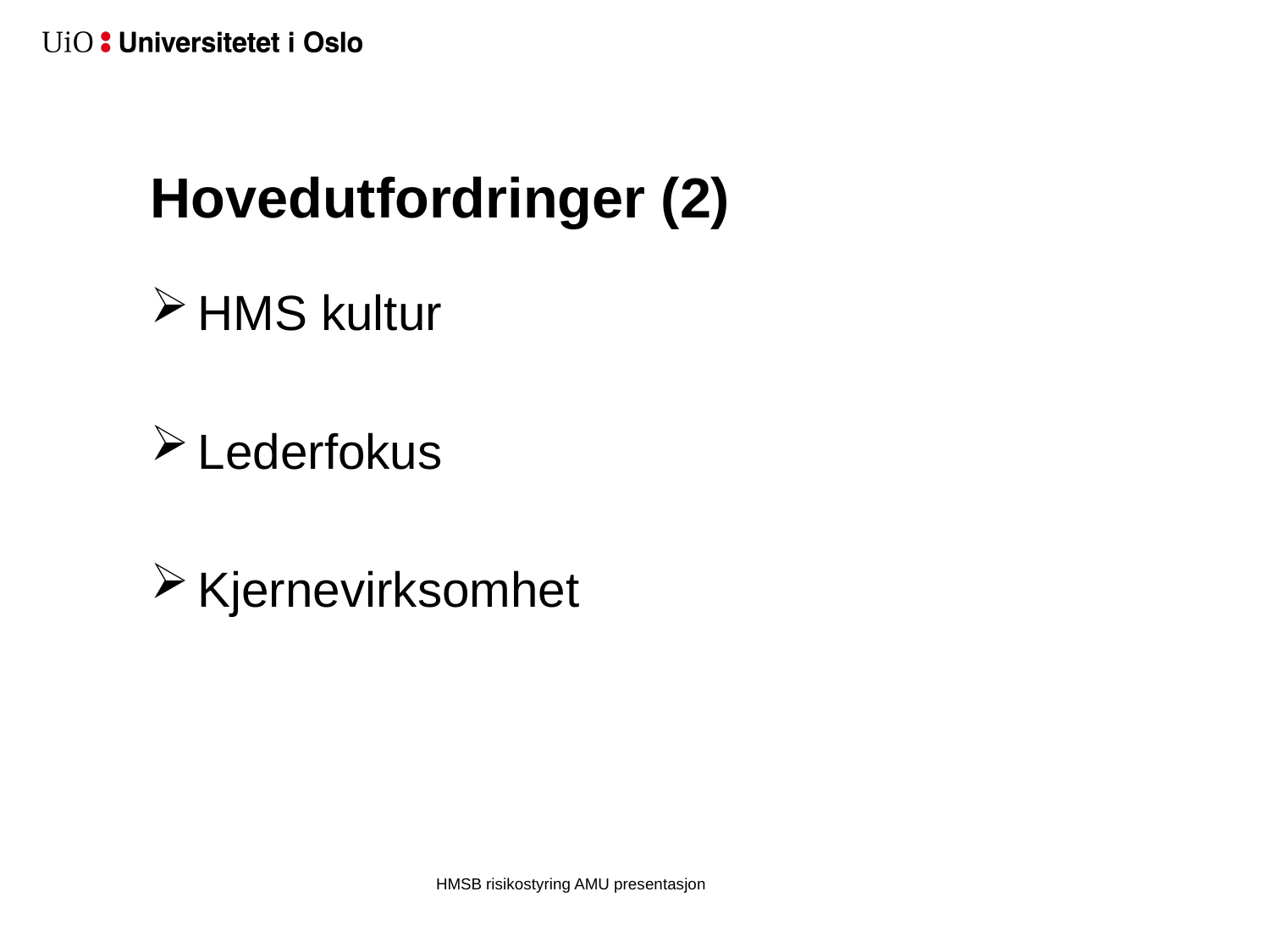

# Hovedutfordringer (2)
HMS kultur

Lederfokus

Kjernevirksomhet
HMSB risikostyring AMU presentasjon